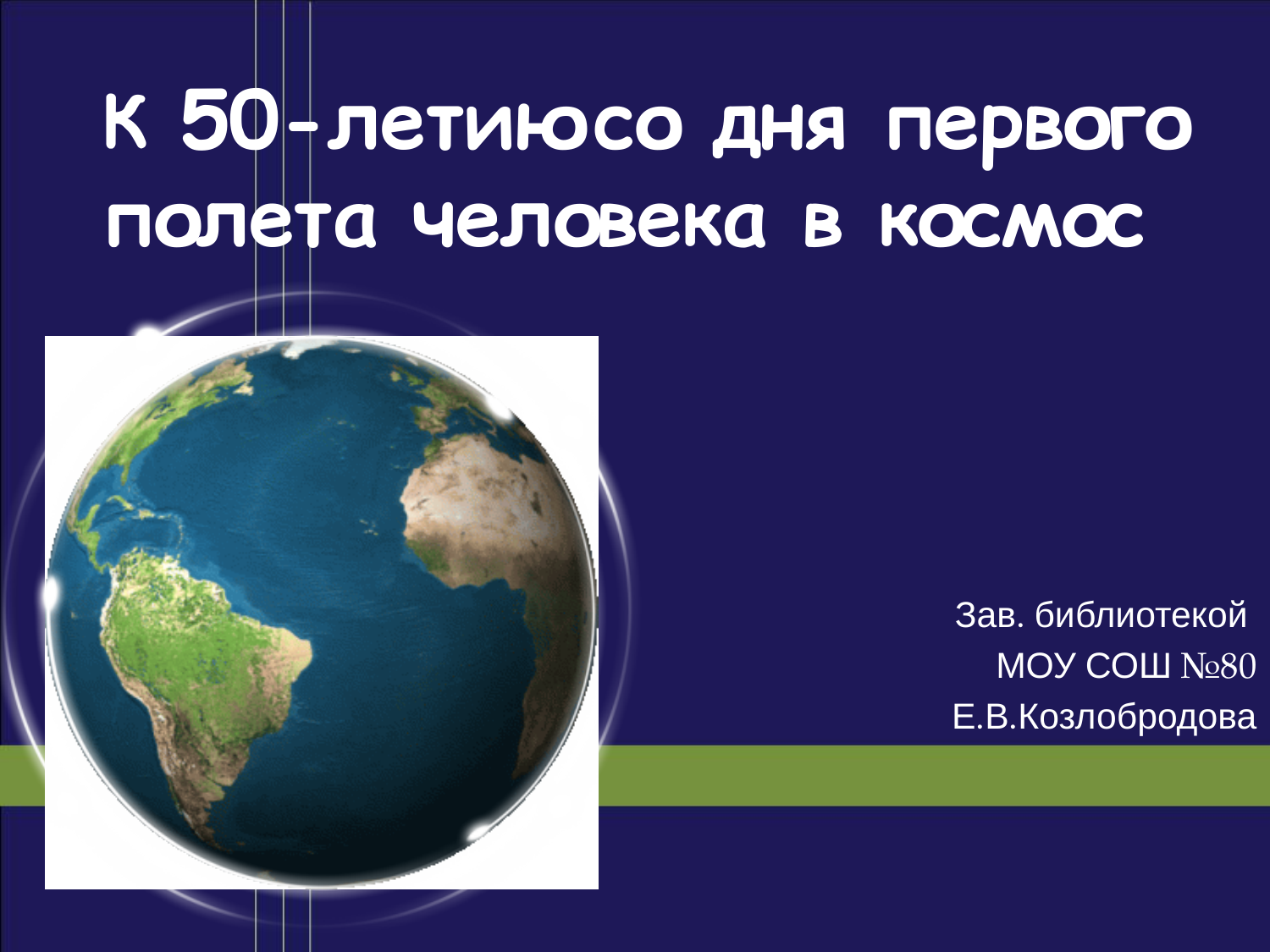

# К 50-летию со дня первого полета человека в космос
Зав. библиотекой
МОУ СОШ №80
Е.В.Козлобродова